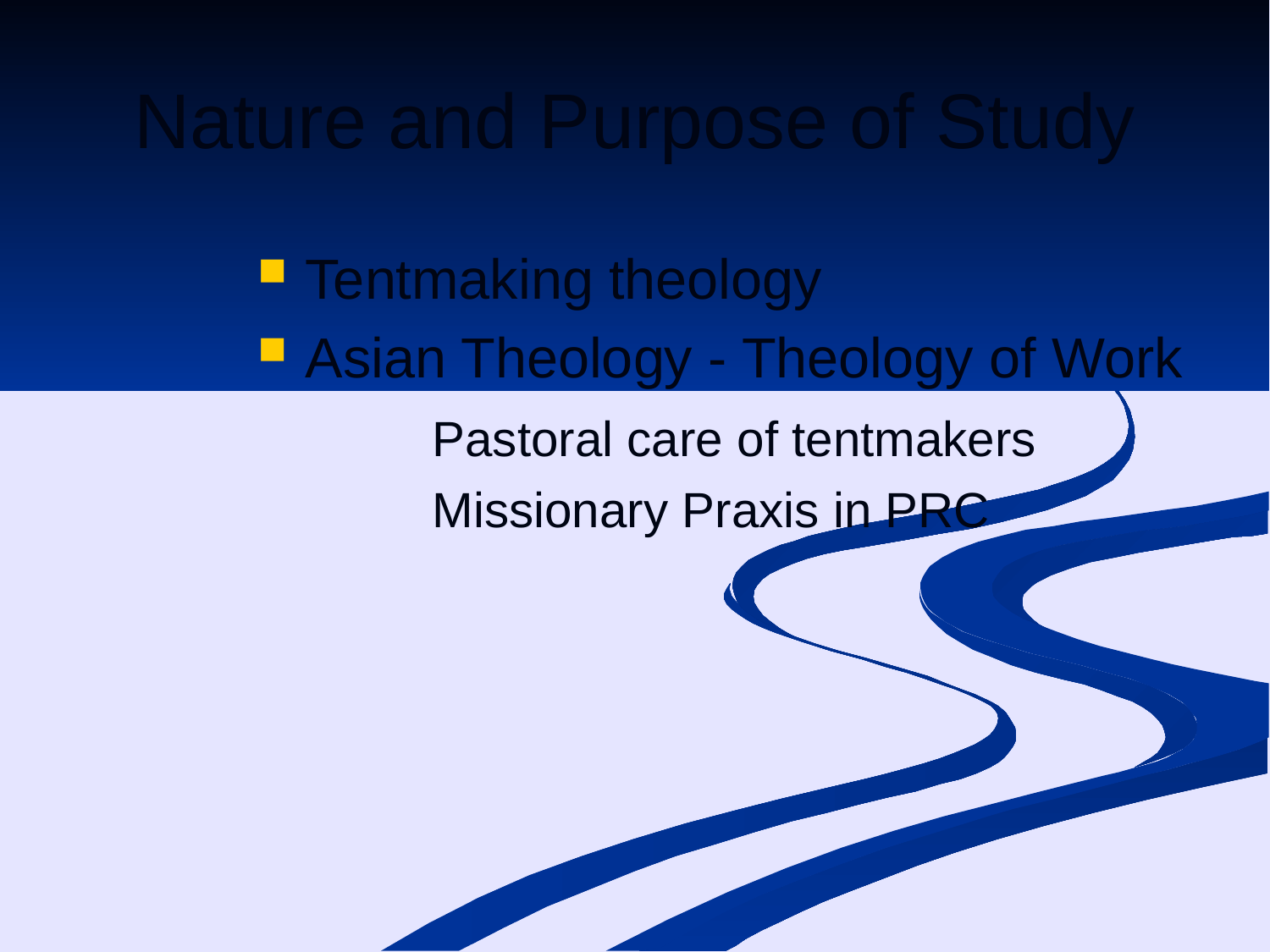

# Nature and Purpose of Study
Tentmaking theology
Asian Theology - Theology of Work
		Pastoral care of tentmakers
		Missionary Praxis in PRC